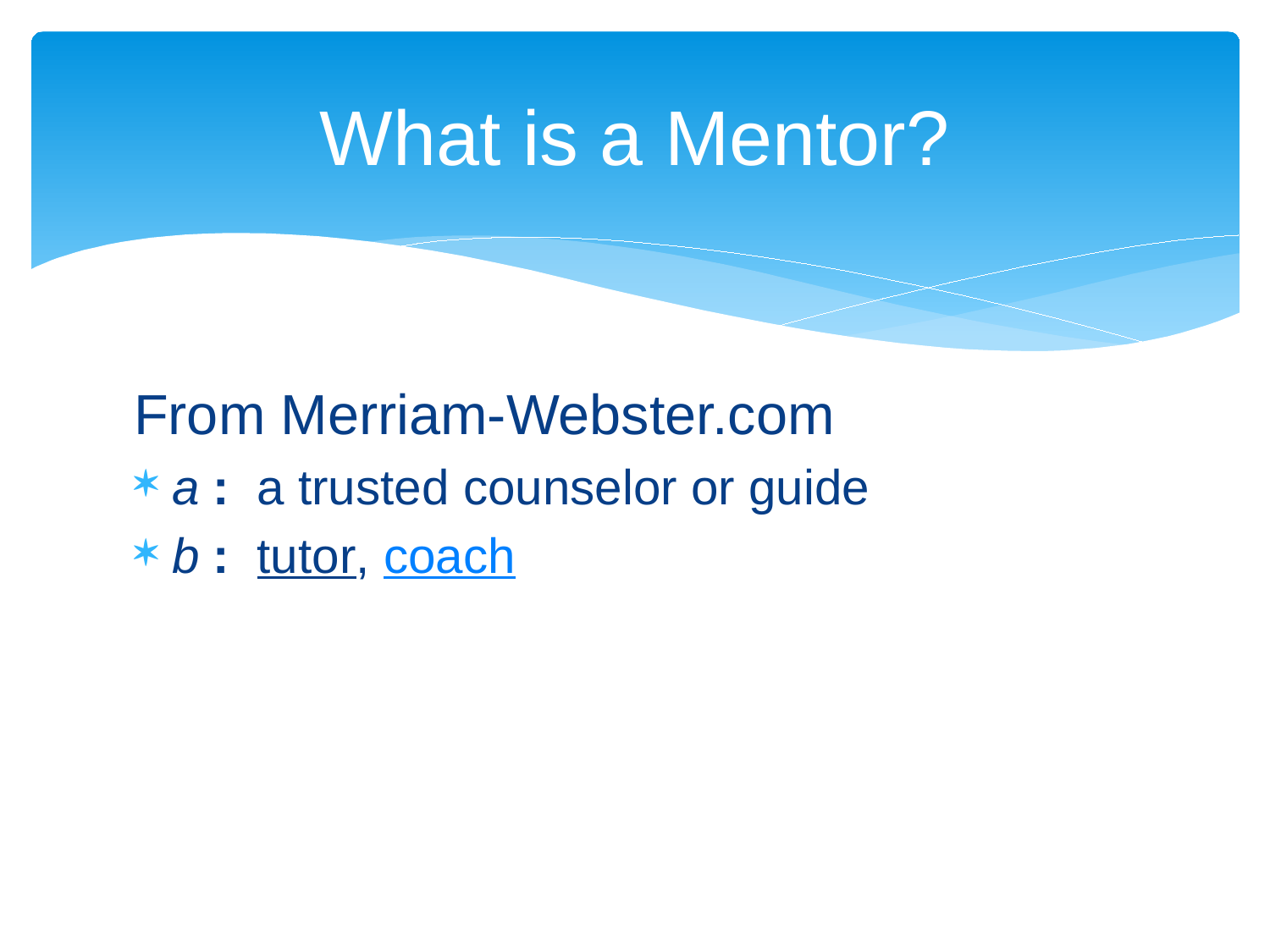

# What is a Mentor?
From Merriam-Webster.com
a :  a trusted counselor or guide
b :  tutor, coach